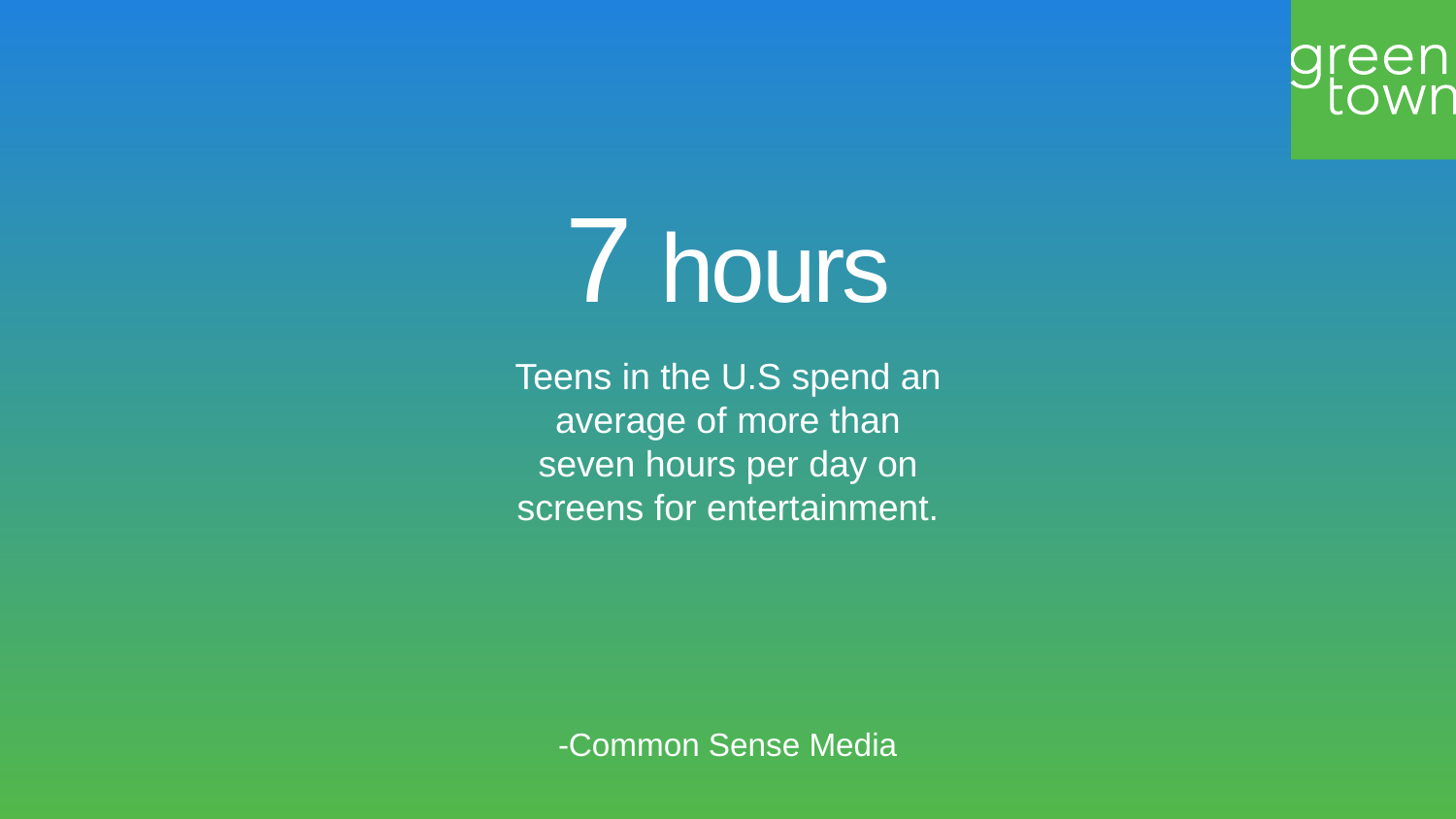

7 hours
Teens in the U.S spend an average of more than seven hours per day on screens for entertainment.
-Common Sense Media